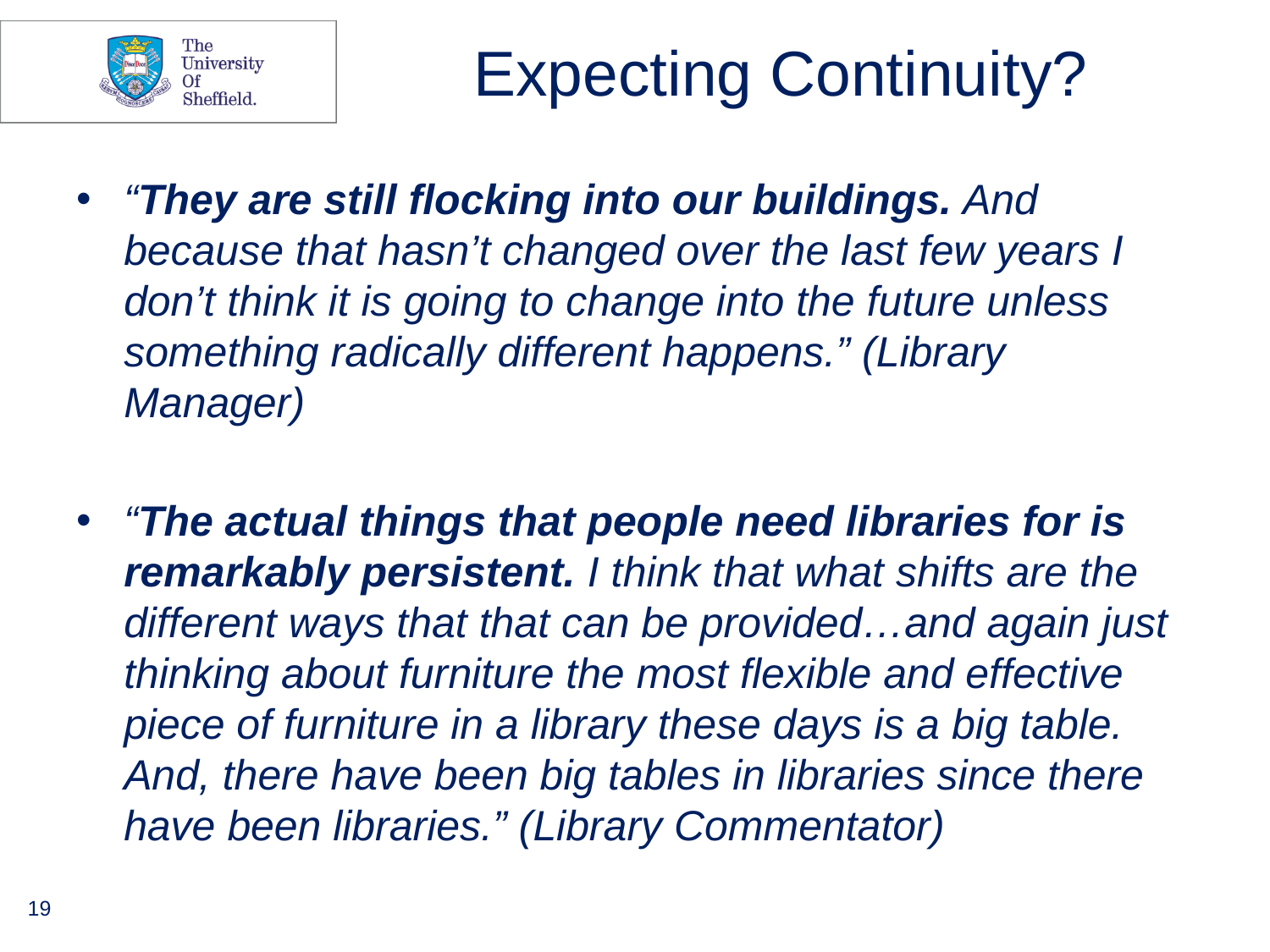

# Expecting Continuity?
“They are still flocking into our buildings. And because that hasn’t changed over the last few years I don’t think it is going to change into the future unless something radically different happens.” (Library Manager)

“The actual things that people need libraries for is remarkably persistent. I think that what shifts are the different ways that that can be provided…and again just thinking about furniture the most flexible and effective piece of furniture in a library these days is a big table. And, there have been big tables in libraries since there have been libraries.” (Library Commentator)

19